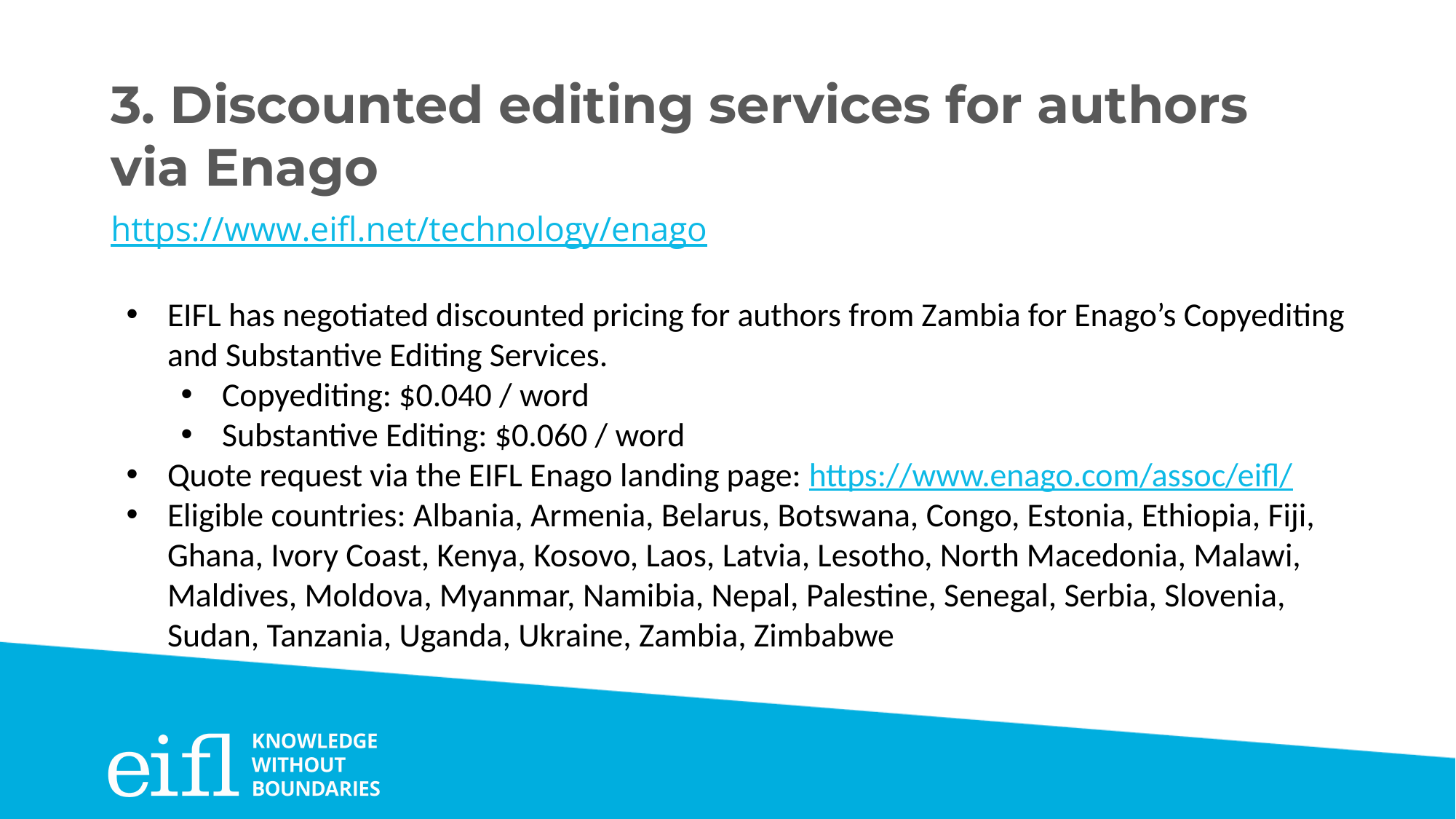

# 3. Discounted editing services for authors via Enago
https://www.eifl.net/technology/enago

EIFL has negotiated discounted pricing for authors from Zambia for Enago’s Copyediting and Substantive Editing Services.
Copyediting: $0.040 / word
Substantive Editing: $0.060 / word
Quote request via the EIFL Enago landing page: https://www.enago.com/assoc/eifl/
Eligible countries: Albania, Armenia, Belarus, Botswana, Congo, Estonia, Ethiopia, Fiji, Ghana, Ivory Coast, Kenya, Kosovo, Laos, Latvia, Lesotho, North Macedonia, Malawi, Maldives, Moldova, Myanmar, Namibia, Nepal, Palestine, Senegal, Serbia, Slovenia, Sudan, Tanzania, Uganda, Ukraine, Zambia, Zimbabwe